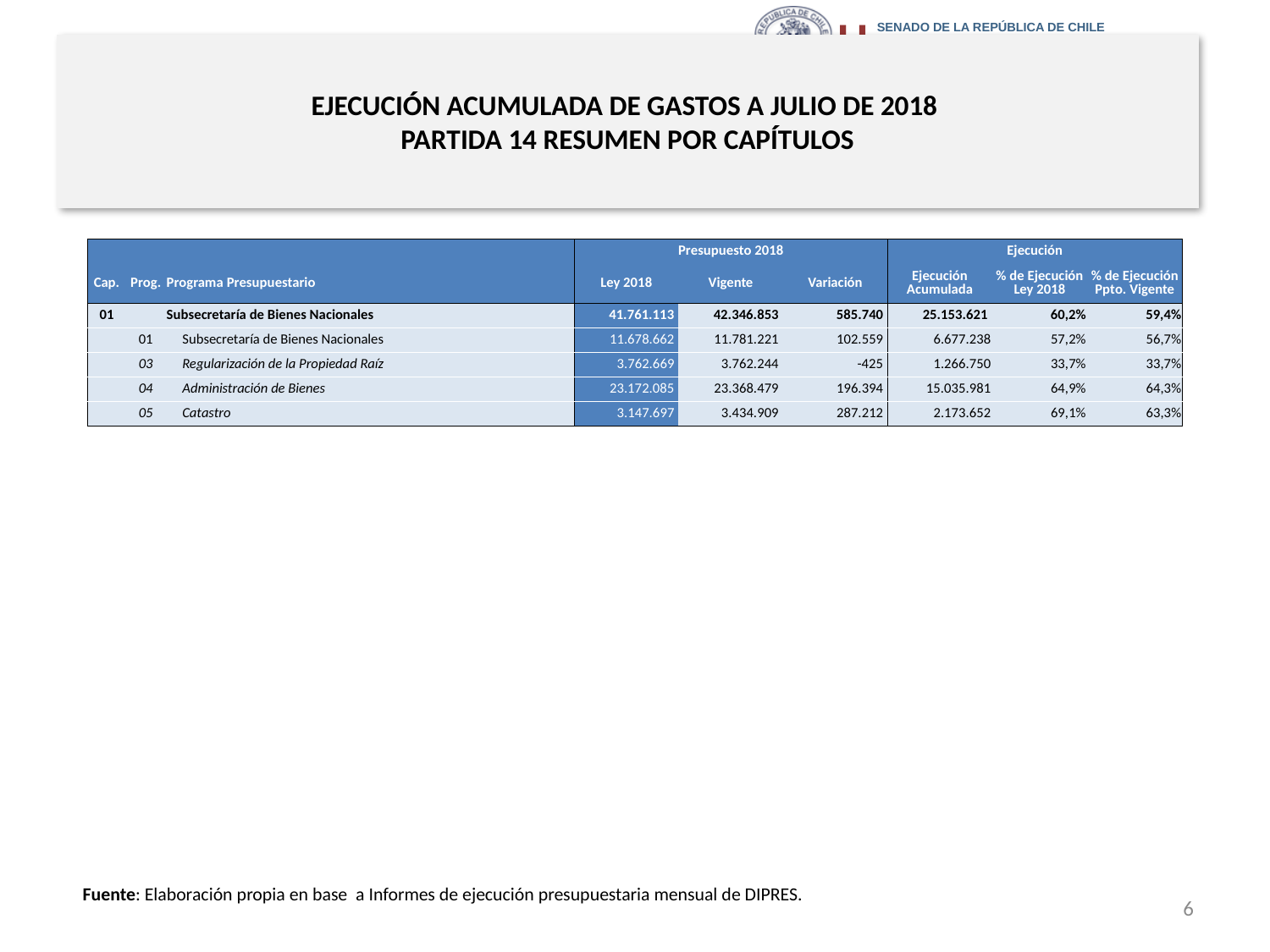

# EJECUCIÓN ACUMULADA DE GASTOS A JULIO DE 2018 PARTIDA 14 RESUMEN POR CAPÍTULOS
en miles de pesos 2018
|  |  |  | Presupuesto 2018 |  |  | Ejecución |  |  |
| --- | --- | --- | --- | --- | --- | --- | --- | --- |
| Cap. | Prog. | Programa Presupuestario | Ley 2018 | Vigente | Variación | Ejecución Acumulada | % de Ejecución Ley 2018 | % de Ejecución Ppto. Vigente |
| 01 |  | Subsecretaría de Bienes Nacionales | 41.761.113 | 42.346.853 | 585.740 | 25.153.621 | 60,2% | 59,4% |
|  | 01 | Subsecretaría de Bienes Nacionales | 11.678.662 | 11.781.221 | 102.559 | 6.677.238 | 57,2% | 56,7% |
|  | 03 | Regularización de la Propiedad Raíz | 3.762.669 | 3.762.244 | -425 | 1.266.750 | 33,7% | 33,7% |
|  | 04 | Administración de Bienes | 23.172.085 | 23.368.479 | 196.394 | 15.035.981 | 64,9% | 64,3% |
|  | 05 | Catastro | 3.147.697 | 3.434.909 | 287.212 | 2.173.652 | 69,1% | 63,3% |
Fuente: Elaboración propia en base  a Informes de ejecución presupuestaria mensual de DIPRES.
6